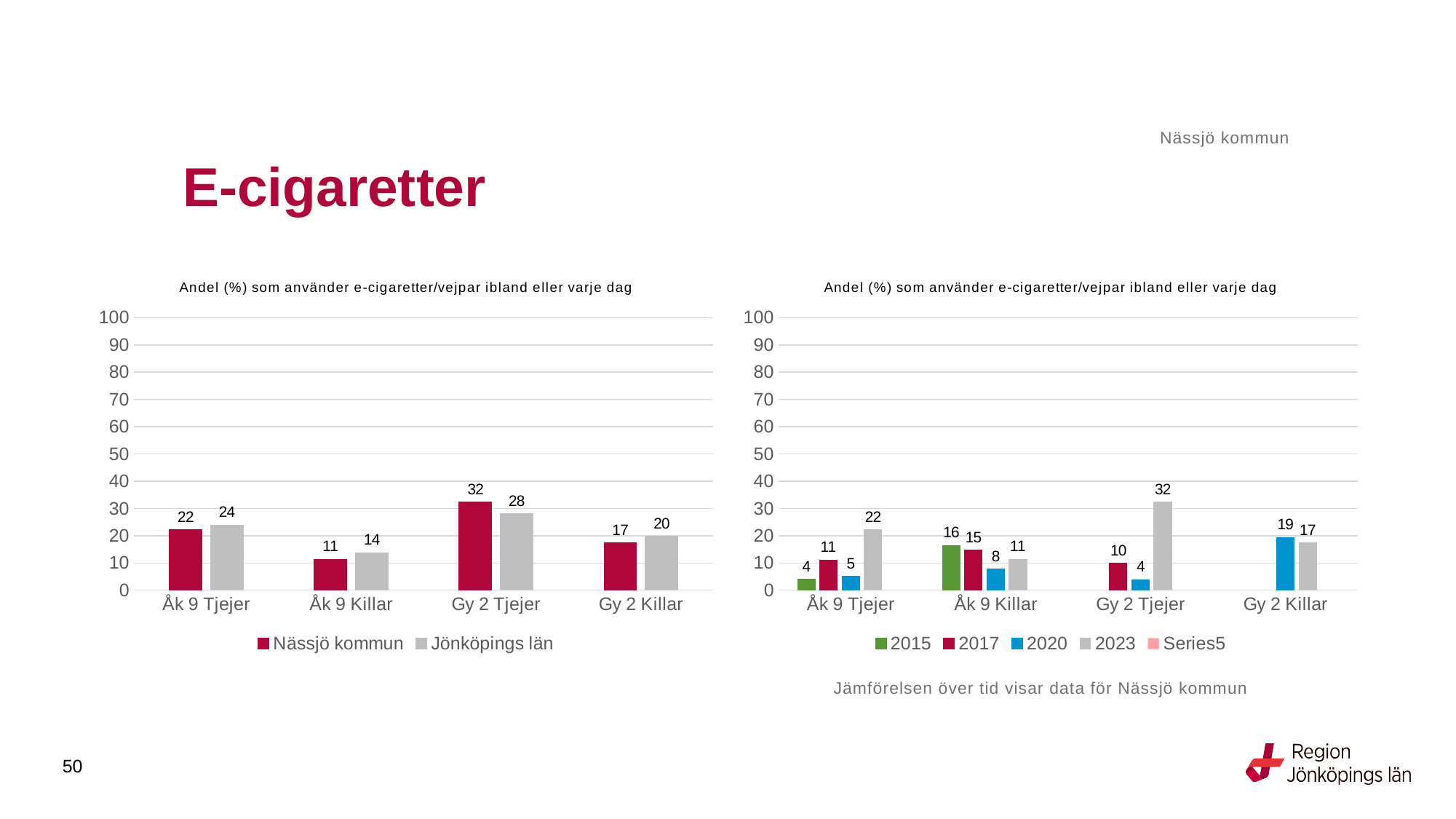

Nässjö kommun
# E-cigaretter

### Chart: Andel (%) som använder e-cigaretter/vejpar ibland eller varje dag

| Category | Nässjö kommun | Jönköpings län |
|---|---|---|
| Åk 9 Tjejer | 22.2222 | 23.8462 |
| Åk 9 Killar | 11.2903 | 13.7191 |
| Gy 2 Tjejer | 32.2835 | 28.1122 |
| Gy 2 Killar | 17.3913 | 19.7174 |

### Chart: Andel (%) som använder e-cigaretter/vejpar ibland eller varje dag

| Category | 2015 | 2017 | 2020 | 2023 |  |
|---|---|---|---|---|---|
| Åk 9 Tjejer | 4.065 | 11.0169 | 5.042 | 22.2222 | None |
| Åk 9 Killar | 16.4063 | 14.6154 | 7.6923 | 11.2903 | None |
| Gy 2 Tjejer | None | 9.9099 | 3.8462 | 32.2835 | None |
| Gy 2 Killar | None | None | 19.3103 | 17.3913 | None |
Jämförelsen över tid visar data för Nässjö kommun
50